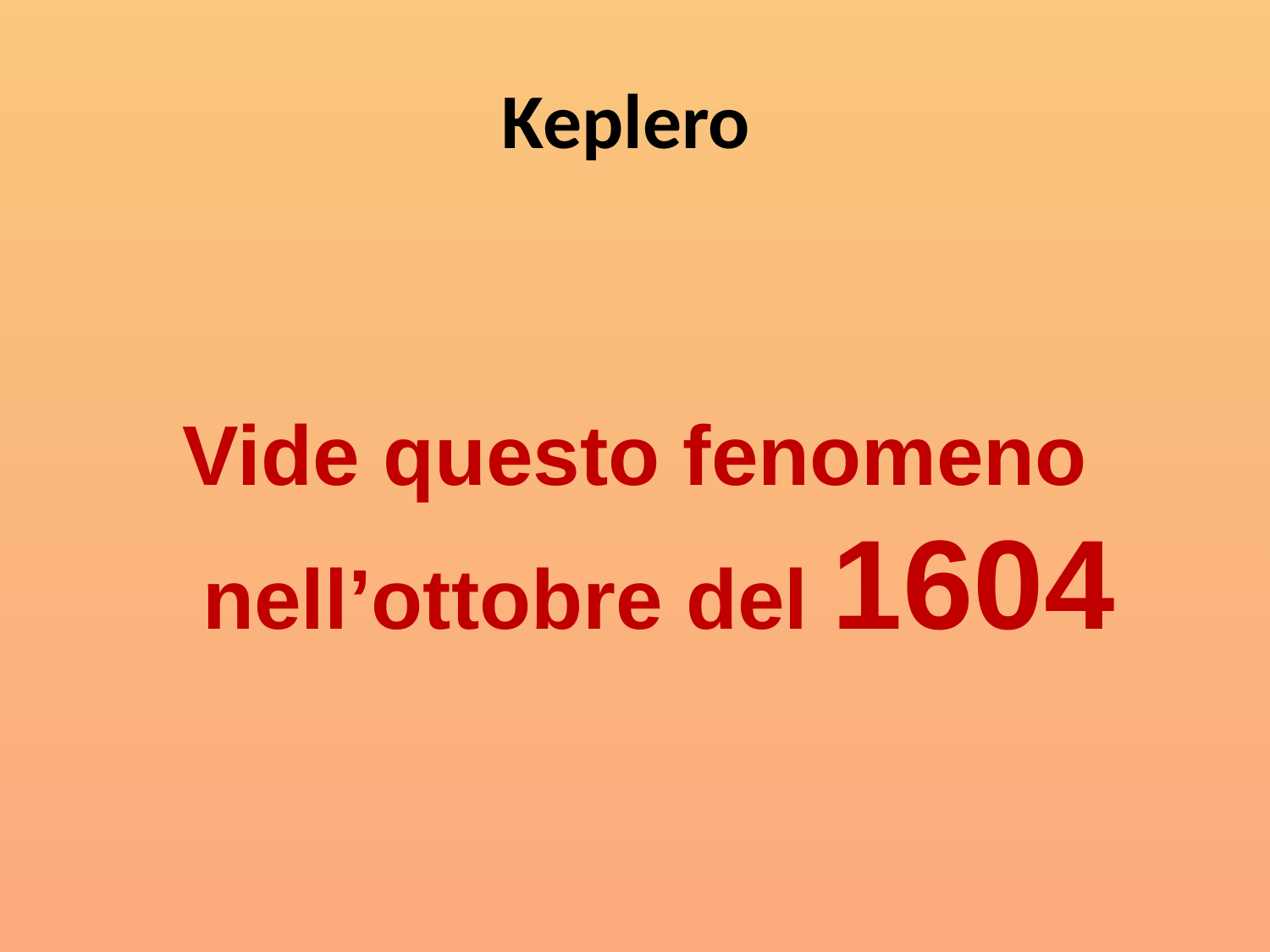

# Keplero

Vide questo fenomeno nell’ottobre del 1604